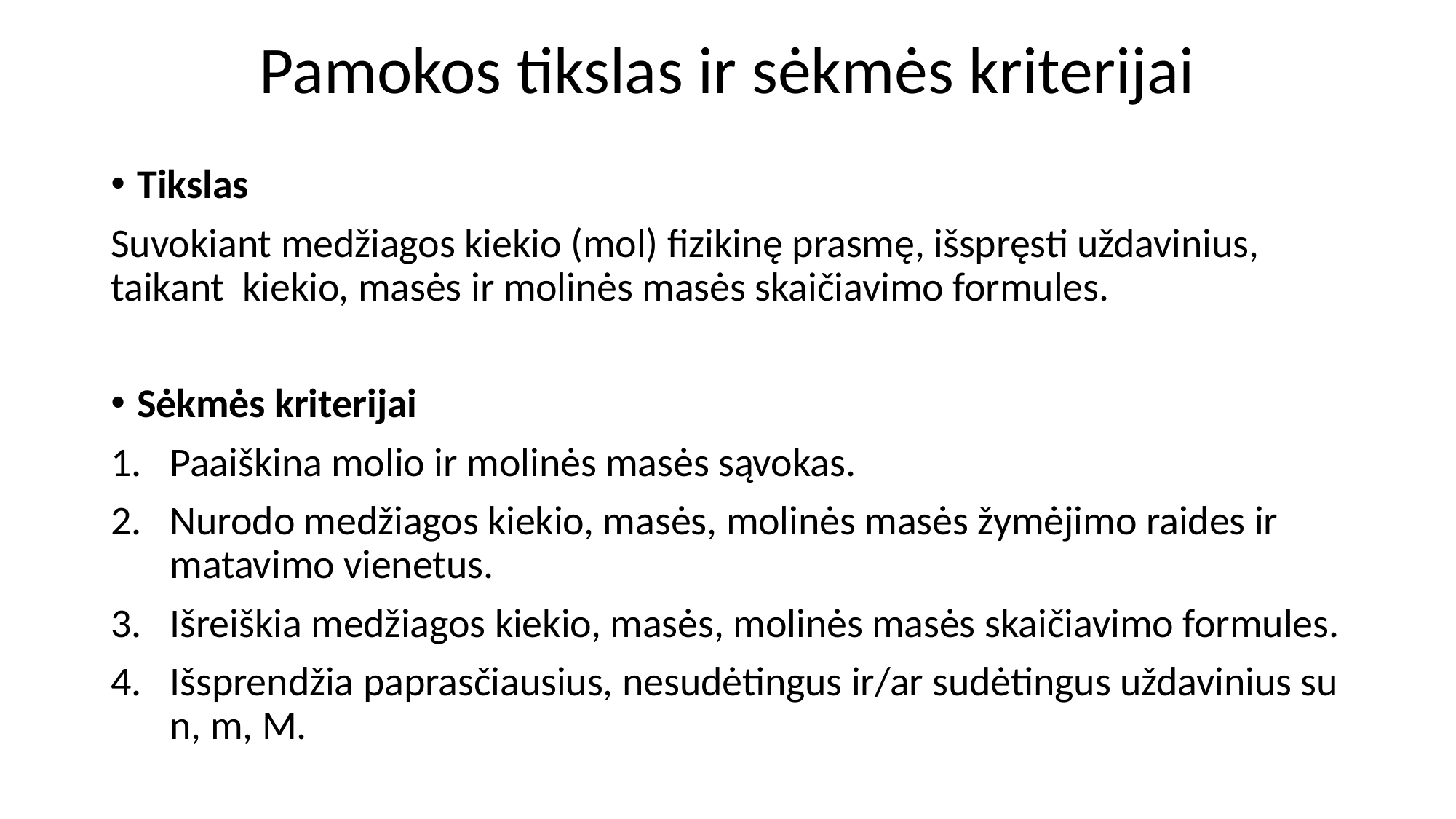

# Pamokos tikslas ir sėkmės kriterijai
Tikslas
Suvokiant medžiagos kiekio (mol) fizikinę prasmę, išspręsti uždavinius, taikant  kiekio, masės ir molinės masės skaičiavimo formules.

Sėkmės kriterijai
Paaiškina molio ir molinės masės sąvokas.
Nurodo medžiagos kiekio, masės, molinės masės žymėjimo raides ir matavimo vienetus.
Išreiškia medžiagos kiekio, masės, molinės masės skaičiavimo formules.
Išsprendžia paprasčiausius, nesudėtingus ir/ar sudėtingus uždavinius su n, m, M.